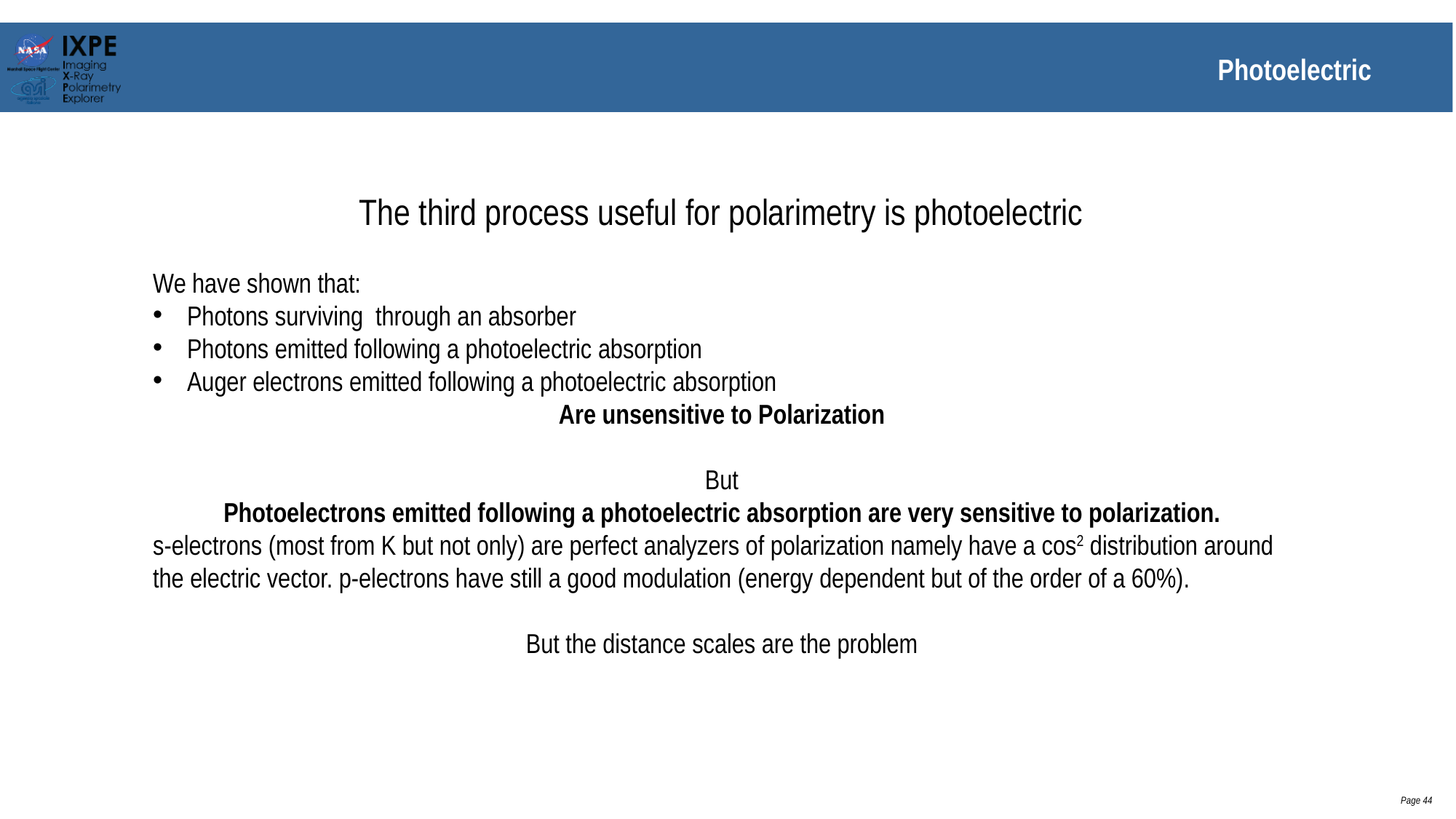

# Photoelectric
The third process useful for polarimetry is photoelectric

We have shown that:
Photons surviving  through an absorber
Photons emitted following a photoelectric absorption
Auger electrons emitted following a photoelectric absorption
Are unsensitive to Polarization

But
Photoelectrons emitted following a photoelectric absorption are very sensitive to polarization.
s-electrons (most from K but not only) are perfect analyzers of polarization namely have a cos2 distribution around the electric vector. p-electrons have still a good modulation (energy dependent but of the order of a 60%).

But the distance scales are the problem